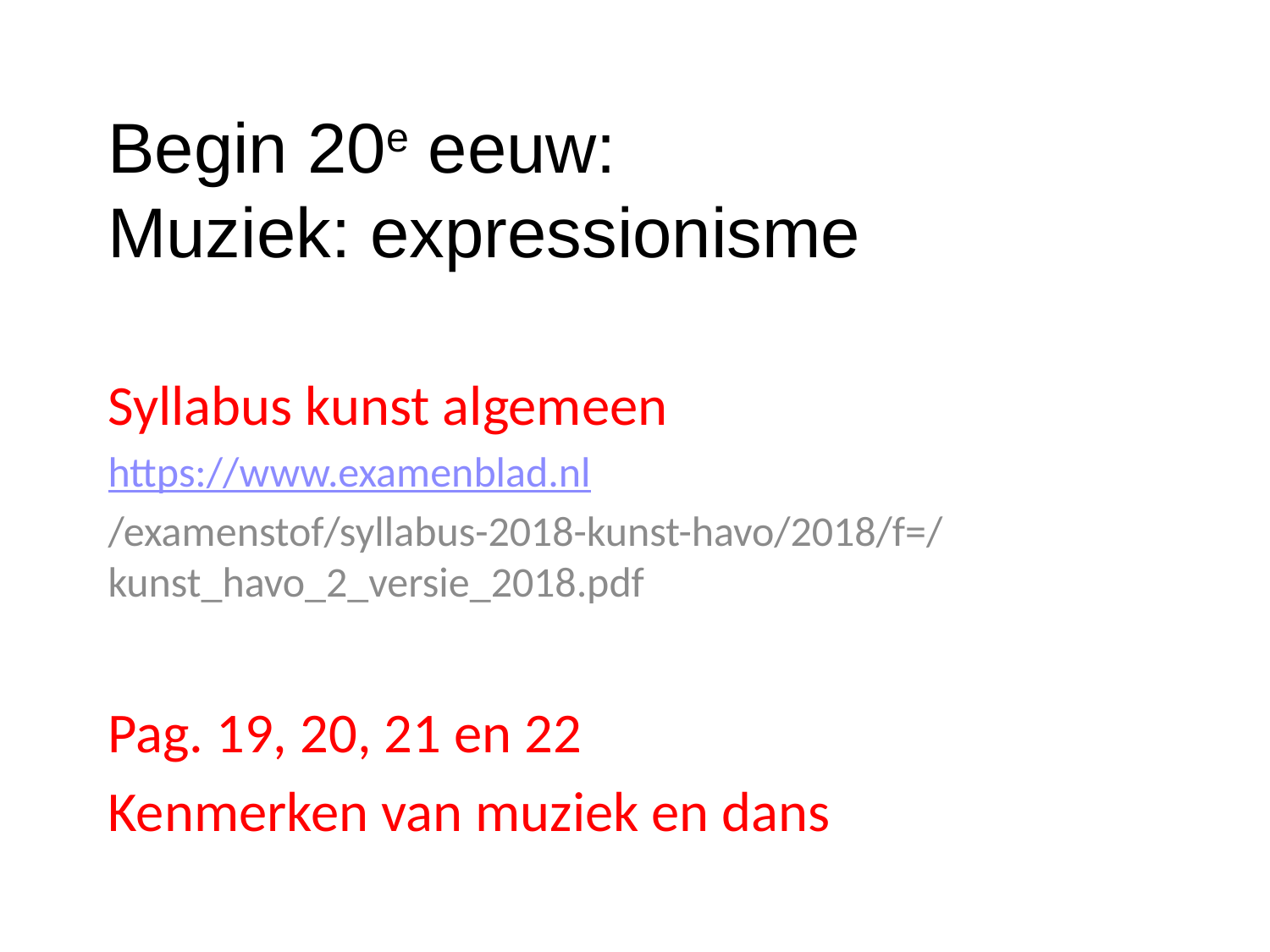

# Begin 20e eeuw: Muziek: expressionisme

Syllabus kunst algemeen
https://www.examenblad.nl
/examenstof/syllabus-2018-kunst-havo/2018/f=/kunst_havo_2_versie_2018.pdf

Pag. 19, 20, 21 en 22
Kenmerken van muziek en dans